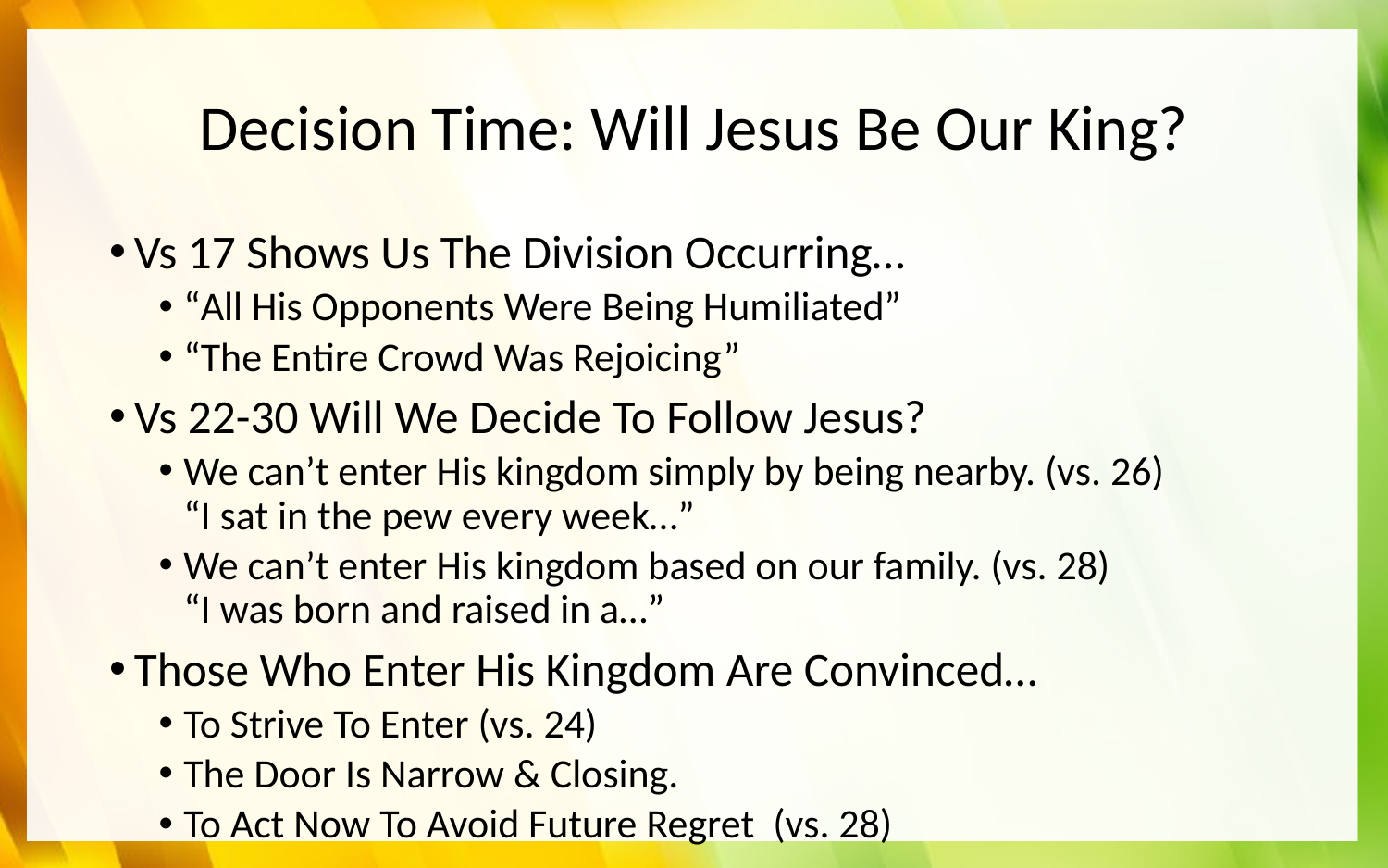

# Decision Time: Will Jesus Be Our King?
Vs 17 Shows Us The Division Occurring…
“All His Opponents Were Being Humiliated”
“The Entire Crowd Was Rejoicing”
Vs 22-30 Will We Decide To Follow Jesus?
We can’t enter His kingdom simply by being nearby. (vs. 26)
“I sat in the pew every week…”
We can’t enter His kingdom based on our family. (vs. 28)
“I was born and raised in a…”
Those Who Enter His Kingdom Are Convinced…
To Strive To Enter (vs. 24)
The Door Is Narrow & Closing.
To Act Now To Avoid Future Regret  (vs. 28)